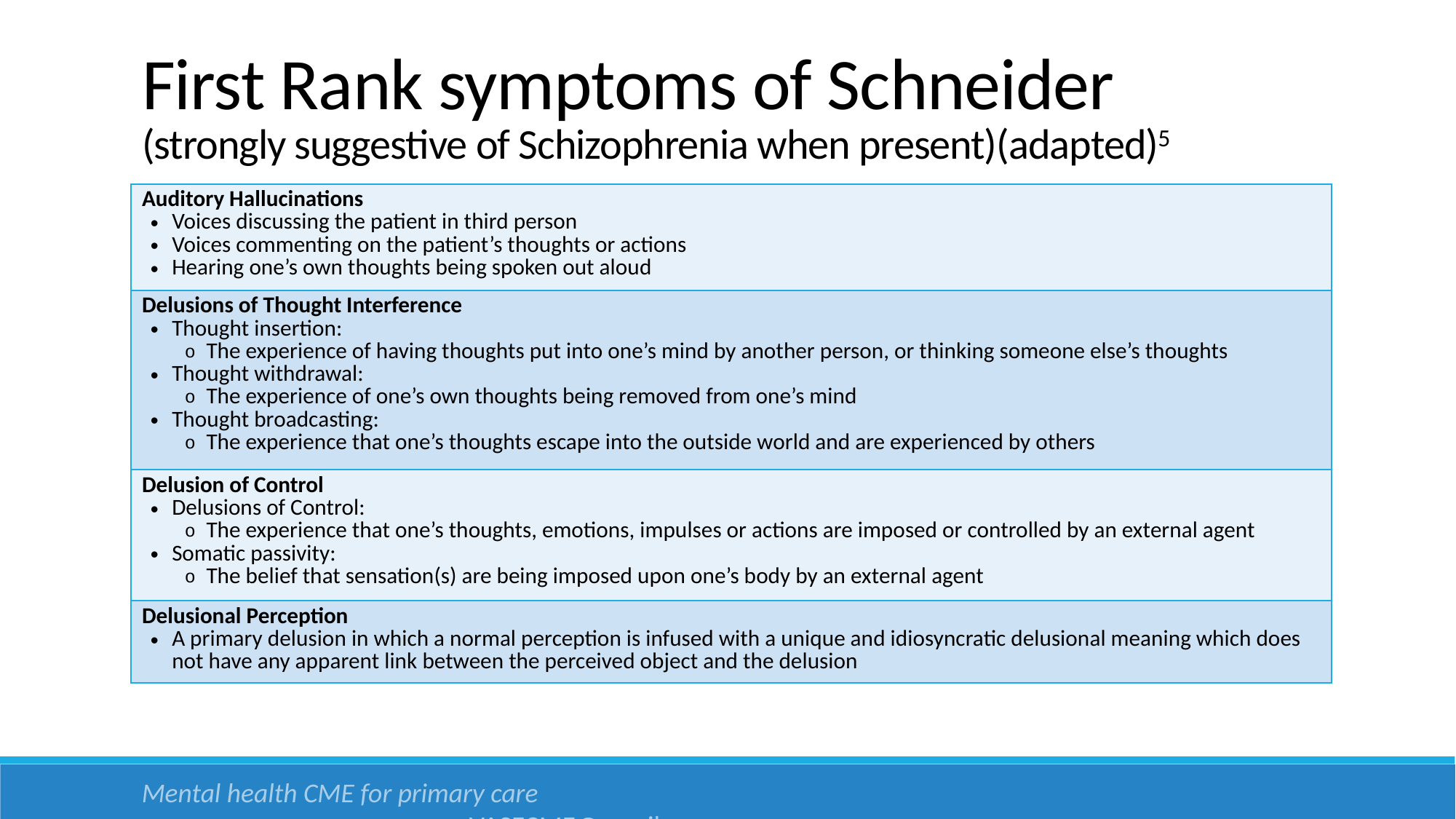

# First Rank symptoms of Schneider (strongly suggestive of Schizophrenia when present)(adapted)5
| Auditory Hallucinations Voices discussing the patient in third person Voices commenting on the patient’s thoughts or actions Hearing one’s own thoughts being spoken out aloud |
| --- |
| Delusions of Thought Interference Thought insertion: The experience of having thoughts put into one’s mind by another person, or thinking someone else’s thoughts Thought withdrawal: The experience of one’s own thoughts being removed from one’s mind Thought broadcasting: The experience that one’s thoughts escape into the outside world and are experienced by others |
| Delusion of Control Delusions of Control: The experience that one’s thoughts, emotions, impulses or actions are imposed or controlled by an external agent Somatic passivity: The belief that sensation(s) are being imposed upon one’s body by an external agent |
| Delusional Perception A primary delusion in which a normal perception is infused with a unique and idiosyncratic delusional meaning which does not have any apparent link between the perceived object and the delusion |